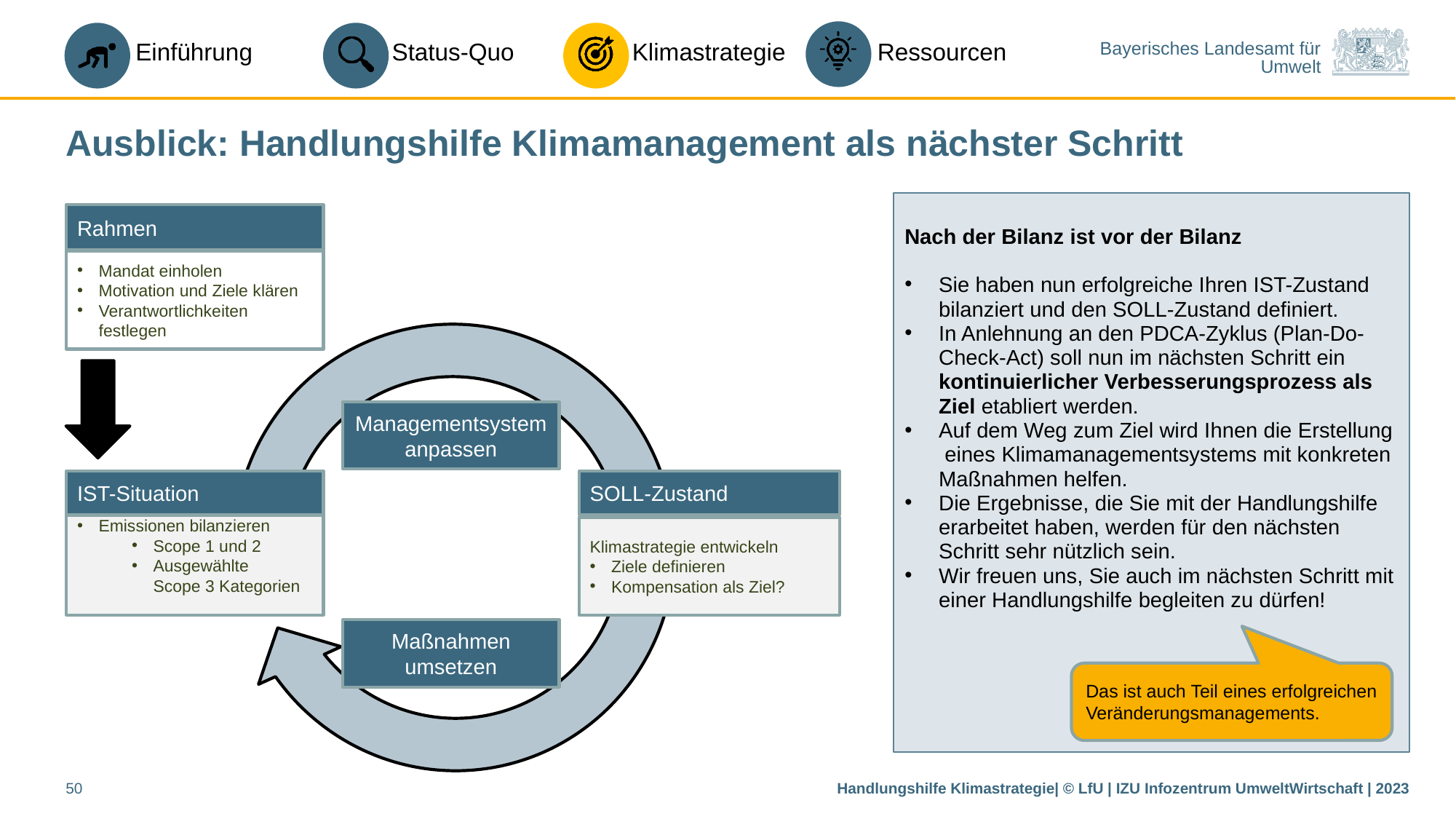

# Ausblick: Handlungshilfe Klimamanagement als nächster Schritt

Nach der Bilanz ist vor der Bilanz

Sie haben nun erfolgreiche Ihren IST-Zustand bilanziert und den SOLL-Zustand definiert.
In Anlehnung an den PDCA-Zyklus (Plan-Do-Check-Act) soll nun im nächsten Schritt ein kontinuierlicher Verbesserungsprozess als Ziel etabliert werden.
Auf dem Weg zum Ziel wird Ihnen die Erstellung  eines Klimamanagementsystems mit konkreten Maßnahmen helfen.
Die Ergebnisse, die Sie mit der Handlungshilfe erarbeitet haben, werden für den nächsten Schritt sehr nützlich sein.
Wir freuen uns, Sie auch im nächsten Schritt mit einer Handlungshilfe begleiten zu dürfen!

Rahmen
Mandat einholen
Motivation und Ziele klären
Verantwortlichkeiten festlegen

Managementsystem anpassen
IST-Situation
SOLL-Zustand
Emissionen bilanzieren
Scope 1 und 2
Ausgewählte
Scope 3 Kategorien

Klimastrategie entwickeln
Ziele definieren
Kompensation als Ziel?
Maßnahmen umsetzen
Das ist auch Teil eines erfolgreichen Veränderungsmanagements.
50
Handlungshilfe Klimastrategie| © LfU | IZU Infozentrum UmweltWirtschaft | 2023